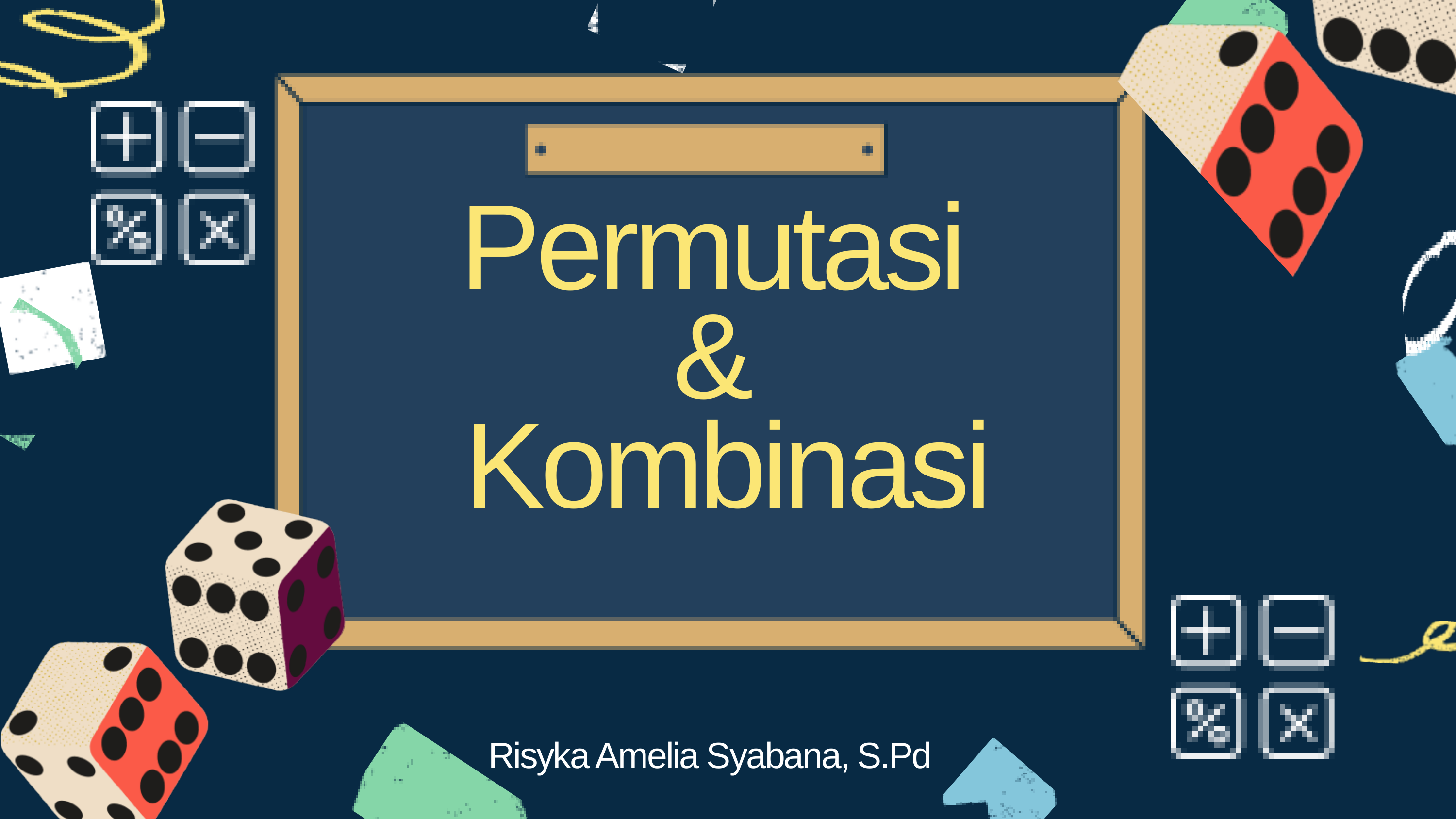

Permutasi
&
Kombinasi

Risyka Amelia Syabana, S.Pd